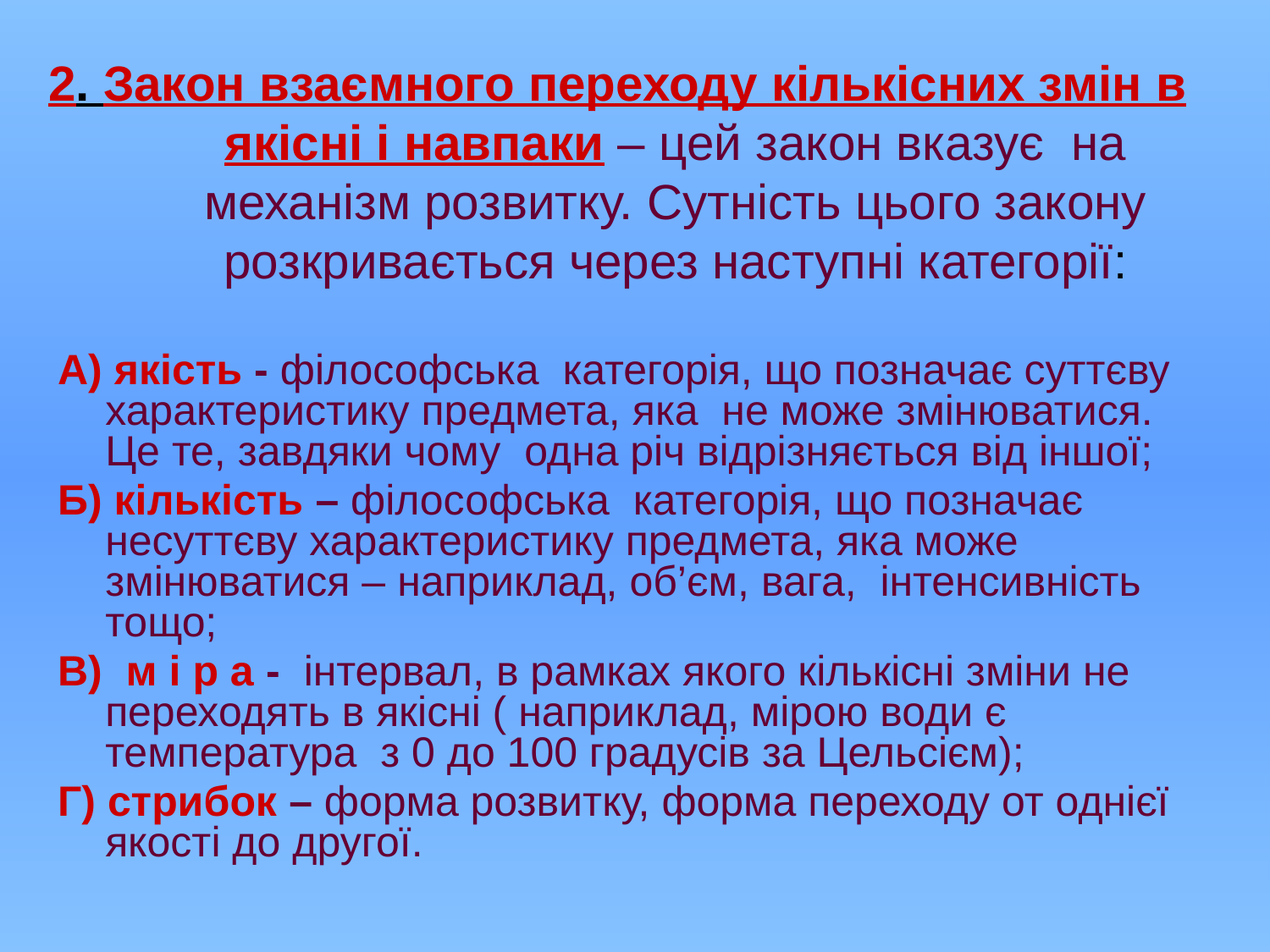

# 2. Закон взаємного переходу кількісних змін в якісні і навпаки – цей закон вказує  на механізм розвитку. Сутність цього закону розкривається через наступні категорії:
А) якість - філософська  категорія, що позначає суттєву характеристику предмета, яка  не може змінюватися. Це те, завдяки чому  одна річ відрізняється від іншої;
Б) кількість – філософська  категорія, що позначає  несуттєву характеристику предмета, яка може змінюватися – наприклад, об’єм, вага,  інтенсивність тощо;
В)  м і р а -  інтервал, в рамках якого кількісні зміни не переходять в якісні ( наприклад, мірою води є температура  з 0 до 100 градусів за Цельсієм);
Г) стрибок – форма розвитку, форма переходу от однієї якості до другої.